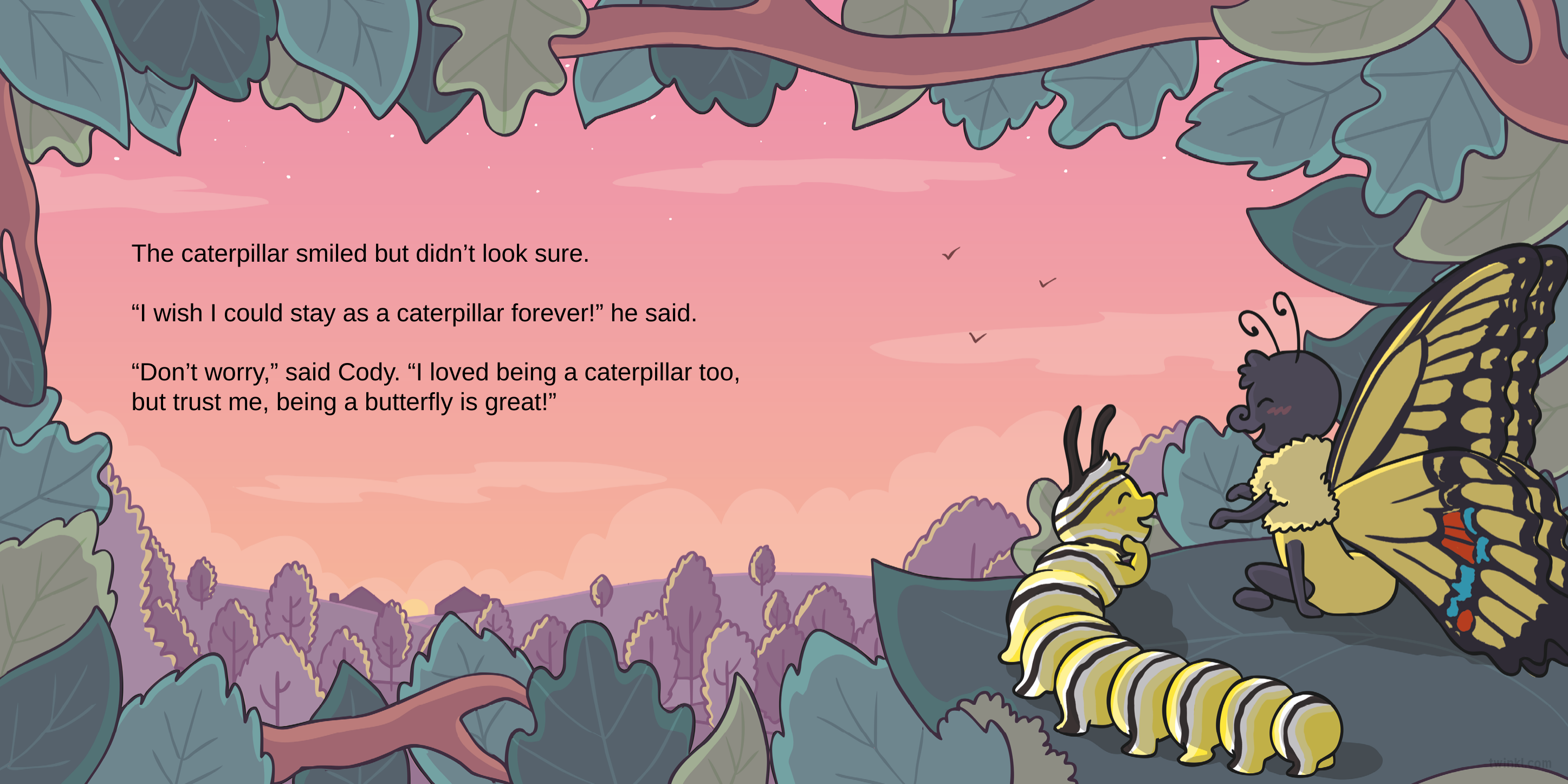

The caterpillar smiled but didn’t look sure.

“I wish I could stay as a caterpillar forever!” he said.

“Don’t worry,” said Cody. “I loved being a caterpillar too, but trust me, being a butterfly is great!”